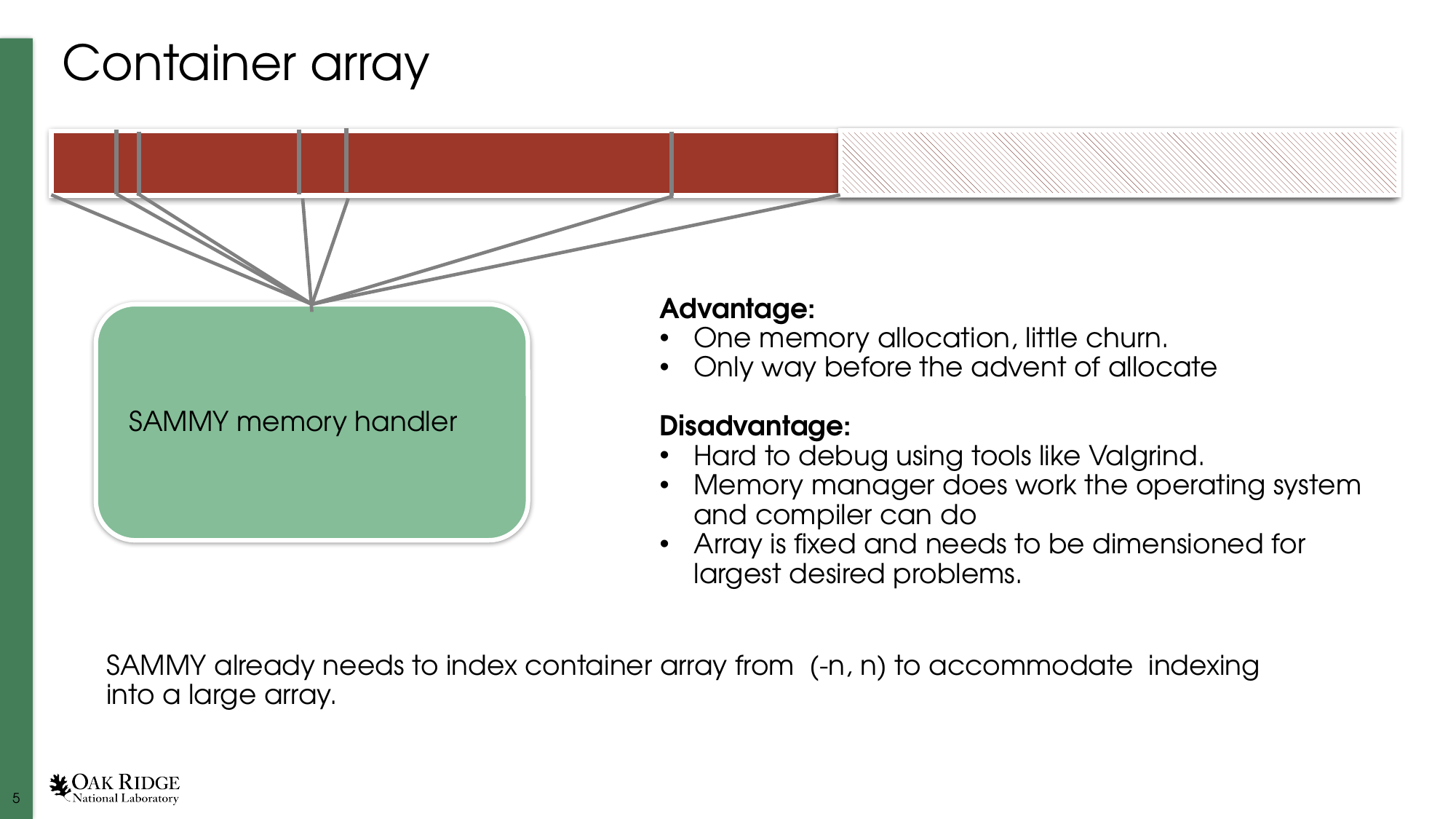

# Container array

SAMMY memory handler
Advantage:
One memory allocation, little churn.
Only way before the advent of allocate

Disadvantage:
Hard to debug using tools like Valgrind.
Memory manager does work the operating system and compiler can do
Array is fixed and needs to be dimensioned for largest desired problems.

SAMMY already needs to index container array from  (-n, n) to accommodate  indexing into a large array.